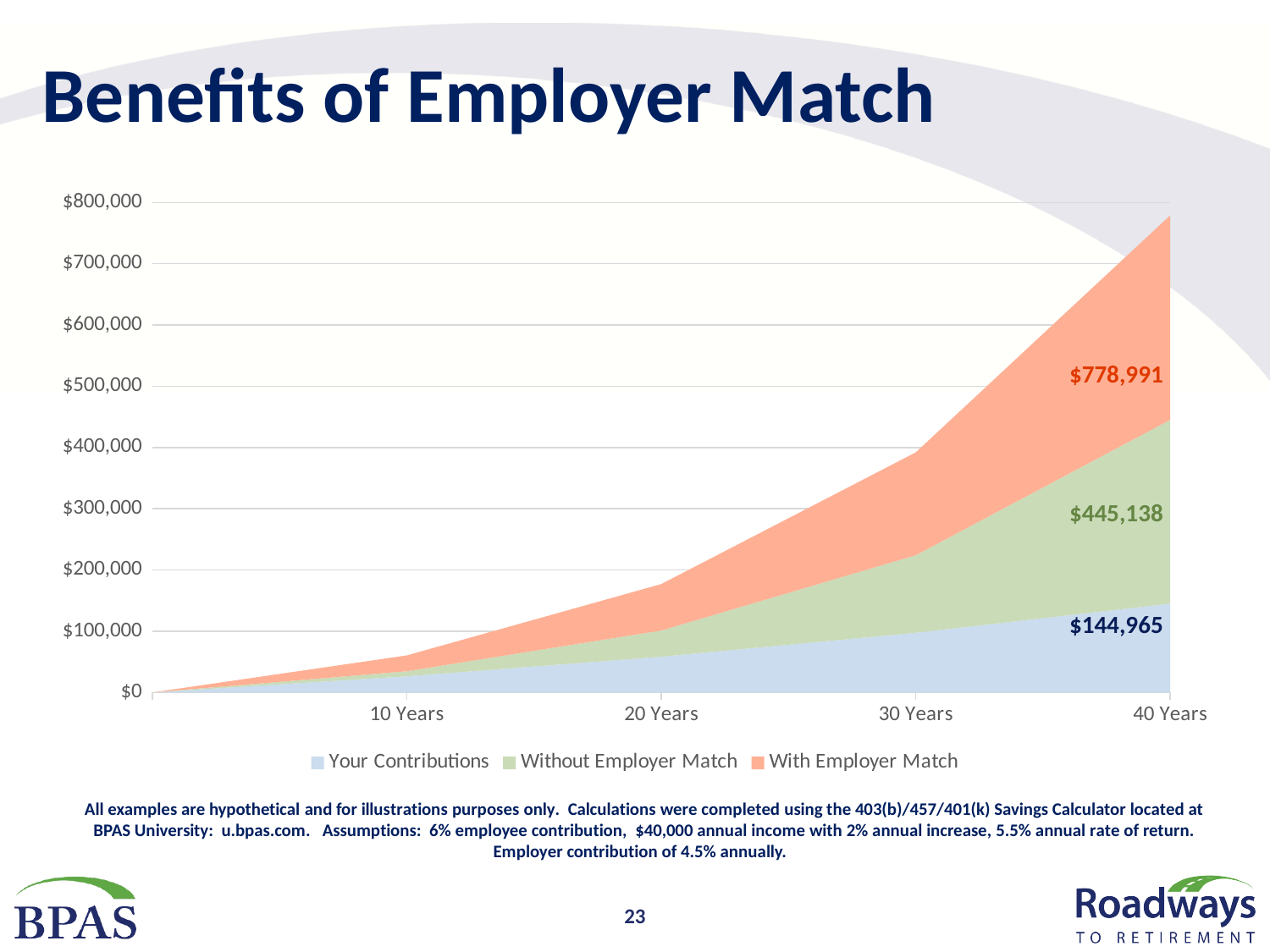

# Benefits of Employer Match

### Chart

| Category | Your Contributions | Without Employer Match | With Employer Match |
|---|---|---|---|
|  | 0.0 | 0.0 | 0.0 |
| 10 Years | 26279.0 | 8254.0 | 25899.0 |
| 20 Years | 58314.0 | 42769.0 | 75811.0 |
| 30 Years | 97363.0 | 126615.0 | 167983.0 |
| 40 Years | 144965.0 | 300173.0 | 333853.0 |
$778,991
$445,138
$144,965
All examples are hypothetical and for illustrations purposes only.  Calculations were completed using the 403(b)/457/401(k) Savings Calculator located at BPAS University:  u.bpas.com.   Assumptions:  6% employee contribution,  $40,000 annual income with 2% annual increase, 5.5% annual rate of return. Employer contribution of 4.5% annually.
23